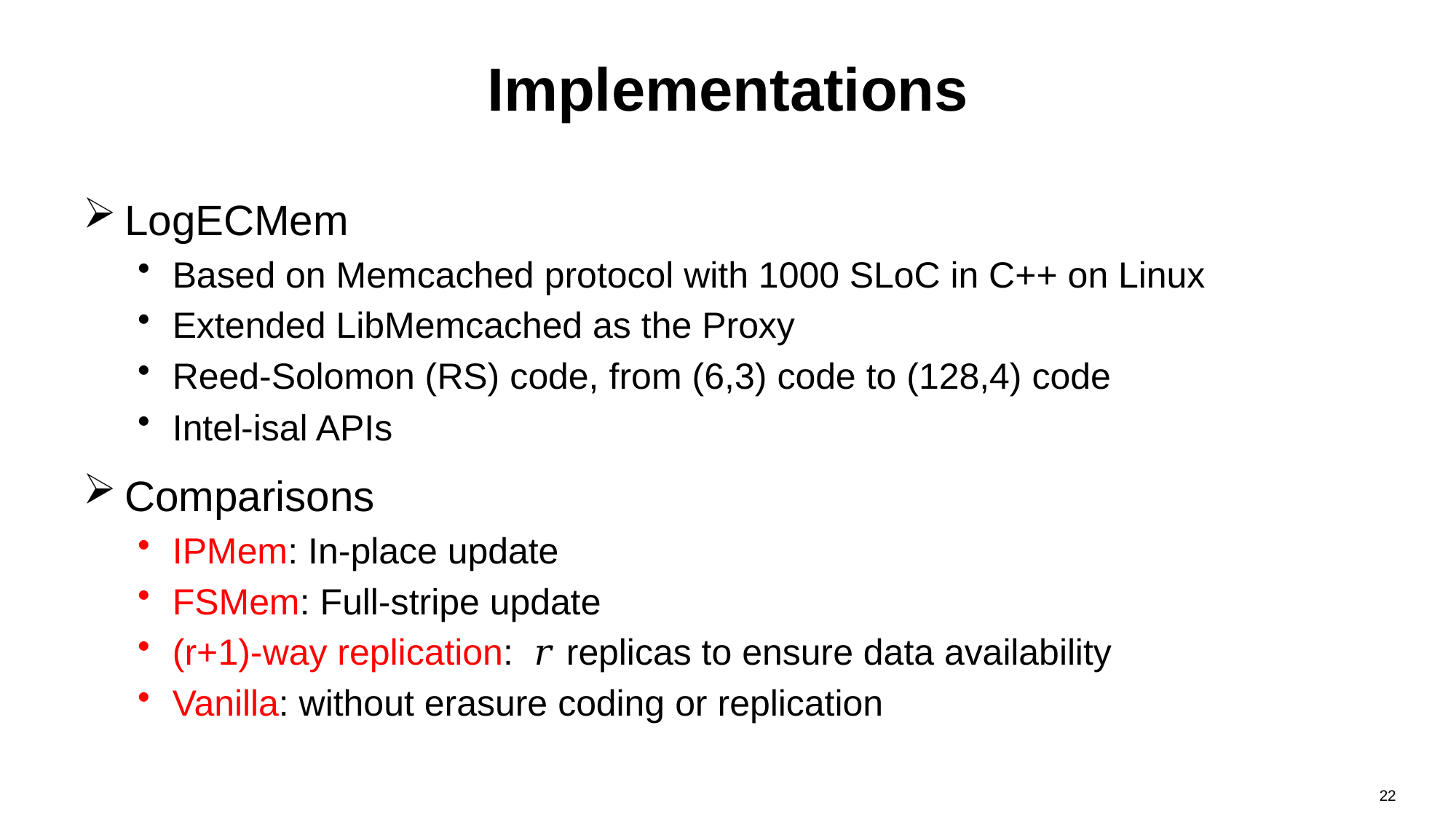

# Implementations
LogECMem
Based on Memcached protocol with 1000 SLoC in C++ on Linux
Extended LibMemcached as the Proxy
Reed-Solomon (RS) code, from (6,3) code to (128,4) code
Intel-isal APIs
Comparisons
IPMem: In-place update
FSMem: Full-stripe update
(r+1)-way replication:  𝑟 replicas to ensure data availability
Vanilla: without erasure coding or replication
22